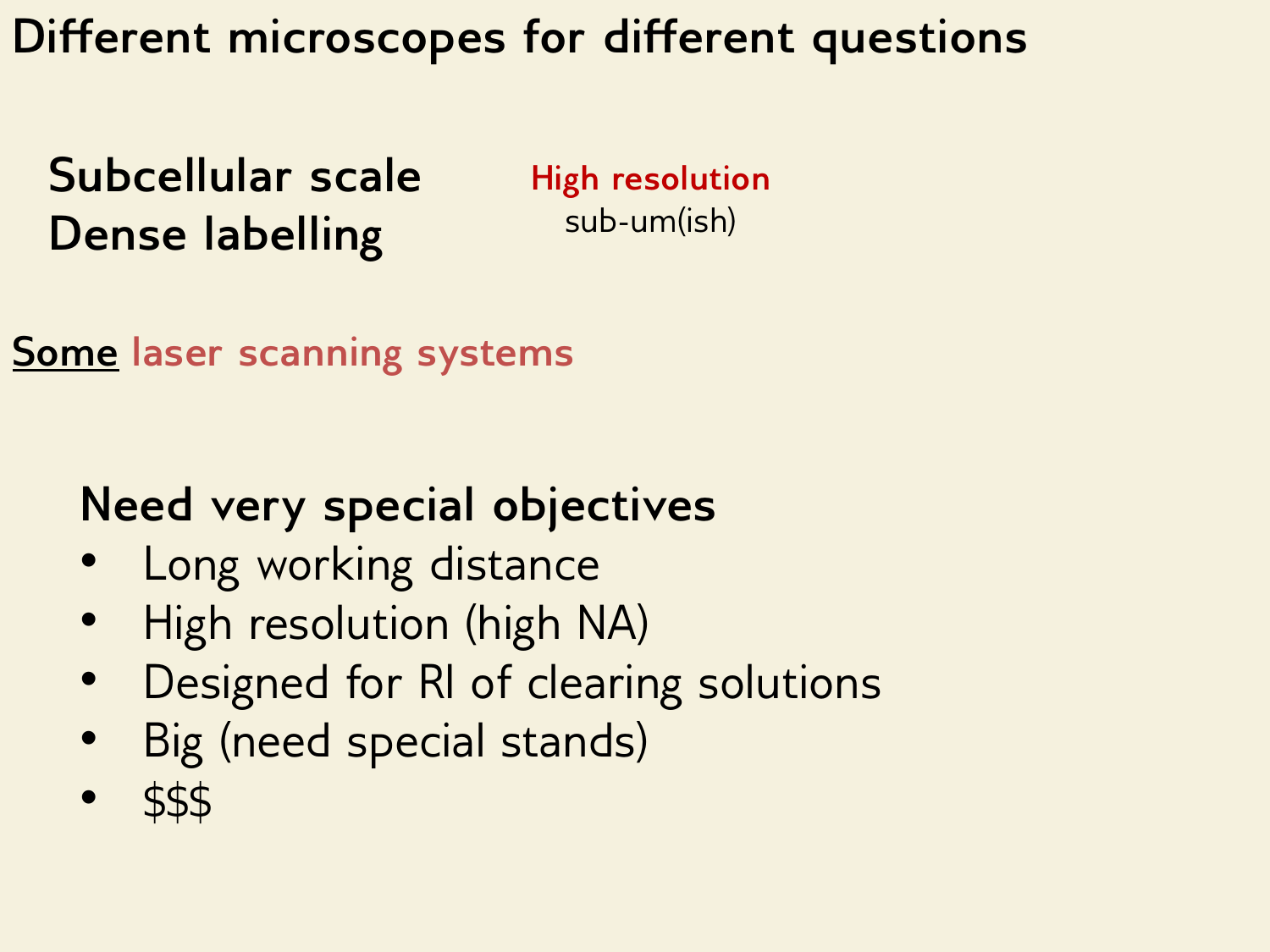

Different microscopes for different questions
Subcellular scale
Dense labelling
High resolution
sub-um(ish)
Some laser scanning systems
Need very special objectives
Long working distance
High resolution (high NA)
Designed for RI of clearing solutions
Big (need special stands)
$$$